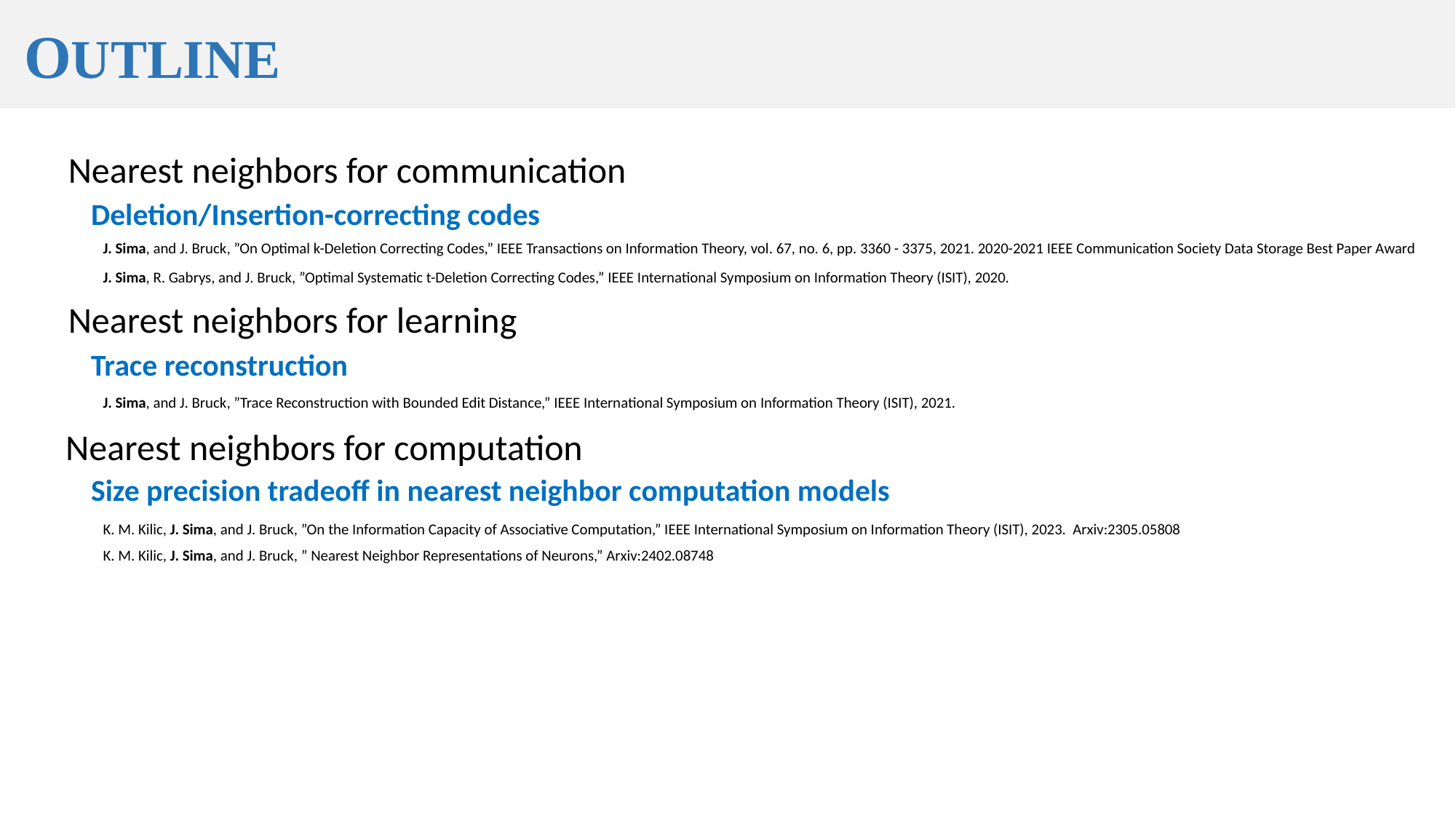

Outline
Nearest neighbors for communication
Deletion/Insertion-correcting codes
J. Sima, and J. Bruck, ”On Optimal k-Deletion Correcting Codes,” IEEE Transactions on Information Theory, vol. 67, no. 6, pp. 3360 - 3375, 2021. 2020-2021 IEEE Communication Society Data Storage Best Paper Award
J. Sima, R. Gabrys, and J. Bruck, ”Optimal Systematic t-Deletion Correcting Codes,” IEEE International Symposium on Information Theory (ISIT), 2020.
Nearest neighbors for learning
Trace reconstruction
J. Sima, and J. Bruck, ”Trace Reconstruction with Bounded Edit Distance,” IEEE International Symposium on Information Theory (ISIT), 2021.
Nearest neighbors for computation
Size precision tradeoff in nearest neighbor computation models
K. M. Kilic, J. Sima, and J. Bruck, ”On the Information Capacity of Associative Computation,” IEEE International Symposium on Information Theory (ISIT), 2023.  Arxiv:2305.05808
K. M. Kilic, J. Sima, and J. Bruck, ” Nearest Neighbor Representations of Neurons,” Arxiv:2402.08748